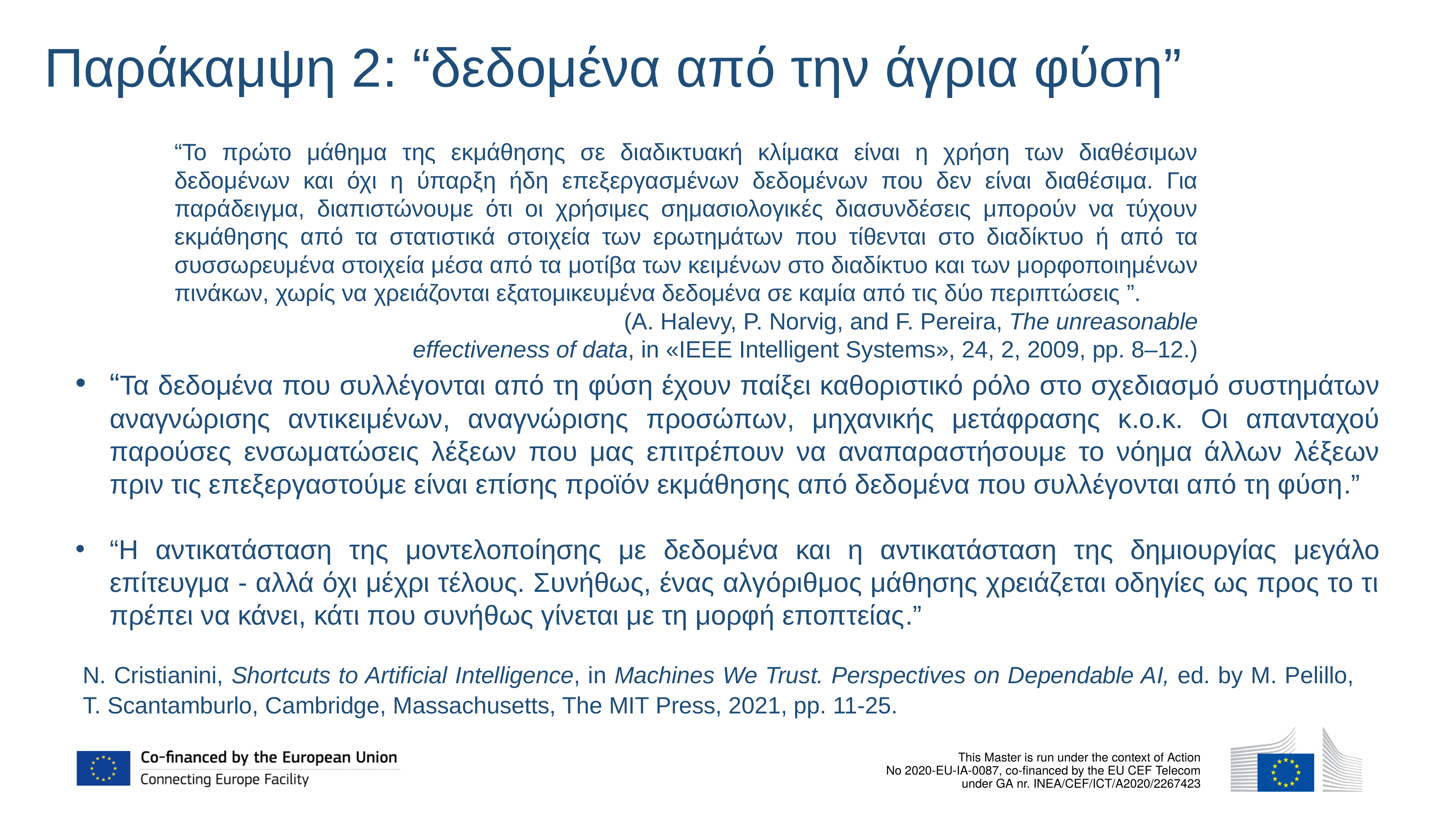

Παράκαμψη 2: “δεδομένα από την άγρια φύση”

“Το πρώτο μάθημα της εκμάθησης σε διαδικτυακή κλίμακα είναι η χρήση των διαθέσιμων δεδομένων και όχι η ύπαρξη ήδη επεξεργασμένων δεδομένων που δεν είναι διαθέσιμα. Για παράδειγμα, διαπιστώνουμε ότι οι χρήσιμες σημασιολογικές διασυνδέσεις μπορούν να τύχουν εκμάθησης από τα στατιστικά στοιχεία των ερωτημάτων που τίθενται στο διαδίκτυο ή από τα συσσωρευμένα στοιχεία μέσα από τα μοτίβα των κειμένων στο διαδίκτυο και των μορφοποιημένων πινάκων, χωρίς να χρειάζονται εξατομικευμένα δεδομένα σε καμία από τις δύο περιπτώσεις ”.
                                                                 (A. Halevy, P. Norvig, and F. Pereira, The unreasonable effectiveness of data, in «IEEE Intelligent Systems», 24, 2, 2009, pp. 8–12.)

“Τα δεδομένα που συλλέγονται από τη φύση έχουν παίξει καθοριστικό ρόλο στο σχεδιασμό συστημάτων αναγνώρισης αντικειμένων, αναγνώρισης προσώπων, μηχανικής μετάφρασης κ.ο.κ. Οι απανταχού παρούσες ενσωματώσεις λέξεων που μας επιτρέπουν να αναπαραστήσουμε το νόημα άλλων λέξεων πριν τις επεξεργαστούμε είναι επίσης προϊόν εκμάθησης από δεδομένα που συλλέγονται από τη φύση.”

“Η αντικατάσταση της μοντελοποίησης με δεδομένα και η αντικατάσταση της δημιουργίας μεγάλο επίτευγμα - αλλά όχι μέχρι τέλους. Συνήθως, ένας αλγόριθμος μάθησης χρειάζεται οδηγίες ως προς το τι πρέπει να κάνει, κάτι που συνήθως γίνεται με τη μορφή εποπτείας.”
N. Cristianini, Shortcuts to Artificial Intelligence, in Machines We Trust. Perspectives on Dependable AI, ed. by M. Pelillo, T. Scantamburlo, Cambridge, Massachusetts, The MIT Press, 2021, pp. 11-25.